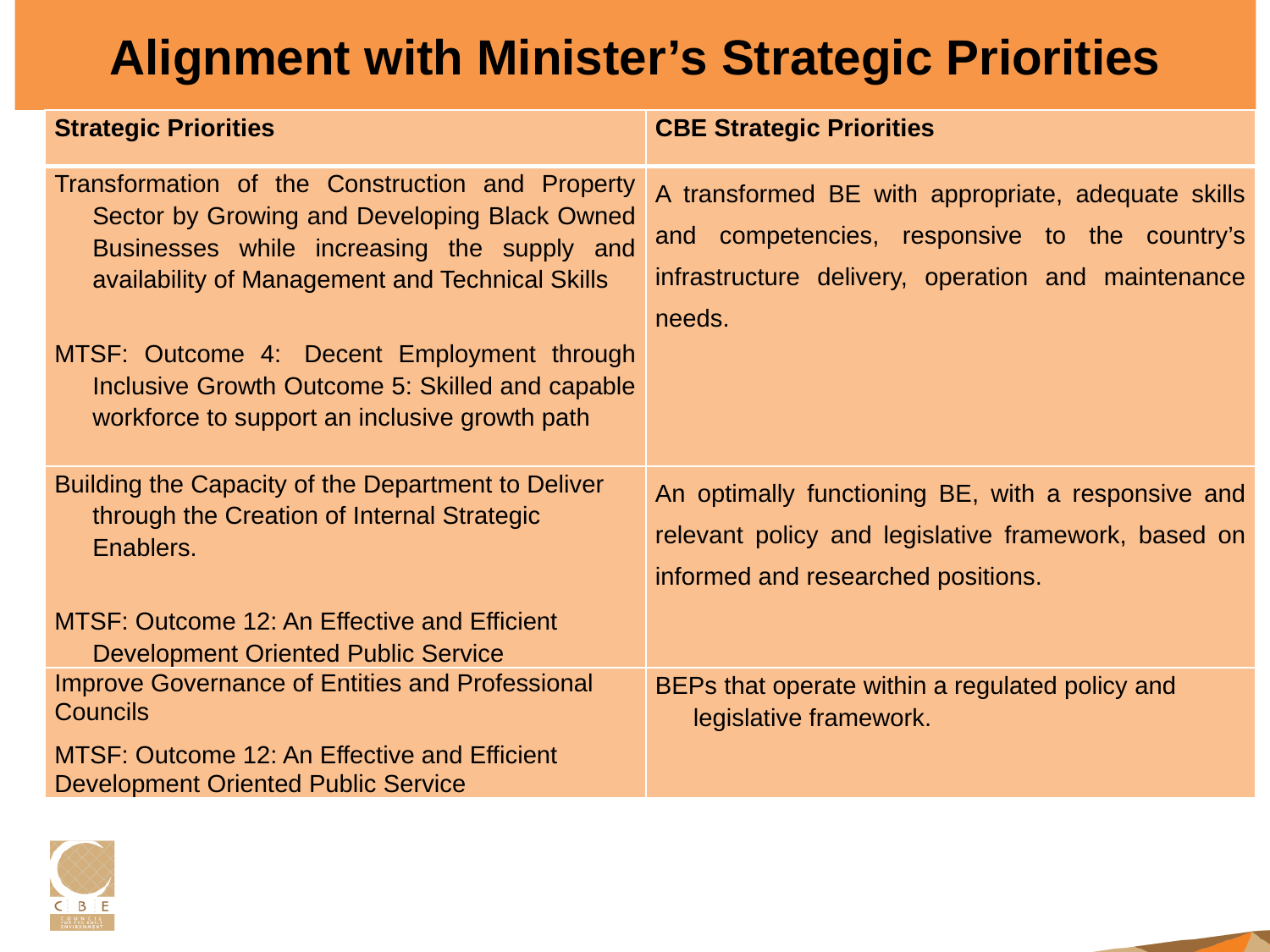

# Alignment with Minister’s Strategic Priorities
| Strategic Priorities | CBE Strategic Priorities |
| --- | --- |
| Transformation of the Construction and Property Sector by Growing and Developing Black Owned Businesses while increasing the supply and availability of Management and Technical Skills MTSF: Outcome 4:  Decent Employment through Inclusive Growth Outcome 5: Skilled and capable workforce to support an inclusive growth path | A transformed BE with appropriate, adequate skills and competencies, responsive to the country’s infrastructure delivery, operation and maintenance needs. |
| Building the Capacity of the Department to Deliver through the Creation of Internal Strategic Enablers. MTSF: Outcome 12: An Effective and Efficient Development Oriented Public Service | An optimally functioning BE, with a responsive and relevant policy and legislative framework, based on informed and researched positions. |
| Improve Governance of Entities and Professional Councils MTSF: Outcome 12: An Effective and Efficient Development Oriented Public Service | BEPs that operate within a regulated policy and legislative framework. |